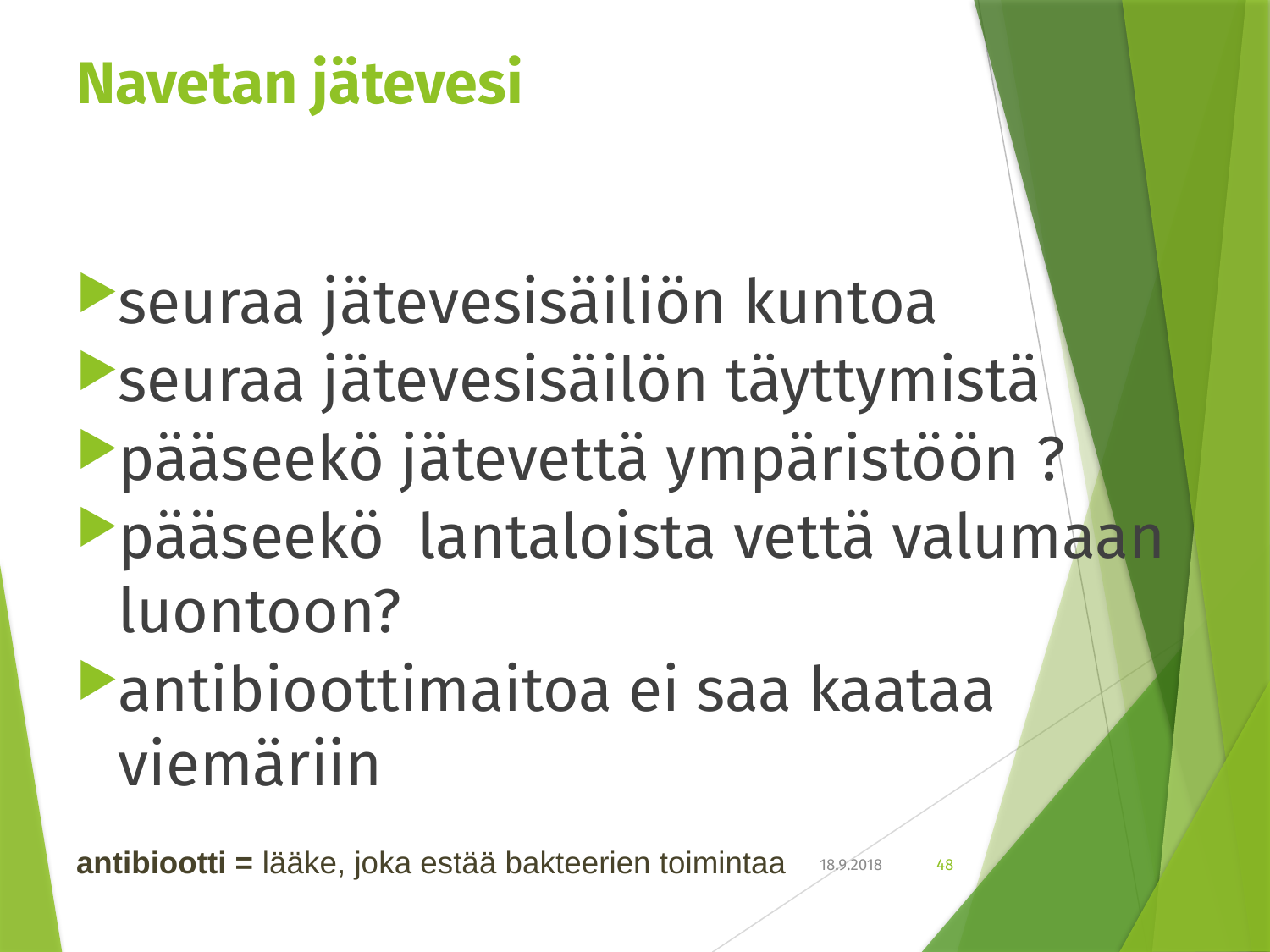

# Navetan jätevesi

seuraa jätevesisäiliön kuntoa
seuraa jätevesisäilön täyttymistä
pääseekö jätevettä ympäristöön ?
pääseekö  lantaloista vettä valumaan luontoon?
antibioottimaitoa ei saa kaataa viemäriin

antibiootti = lääke, joka estää bakteerien toimintaa

18.9.2018
48